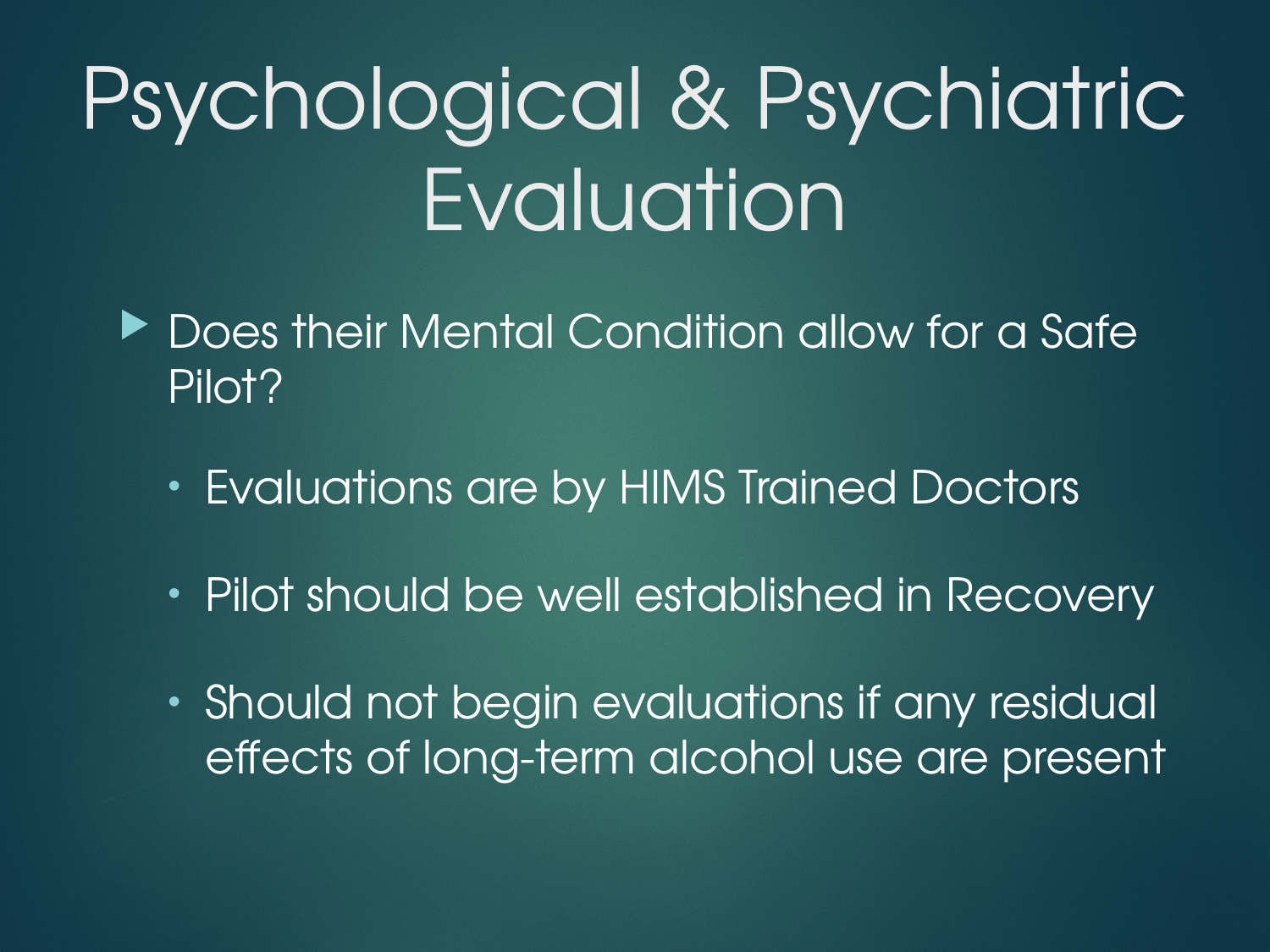

# Psychological & Psychiatric Evaluation
Does their Mental Condition allow for a Safe Pilot?

Evaluations are by HIMS Trained Doctors

Pilot should be well established in Recovery

Should not begin evaluations if any residual effects of long-term alcohol use are present